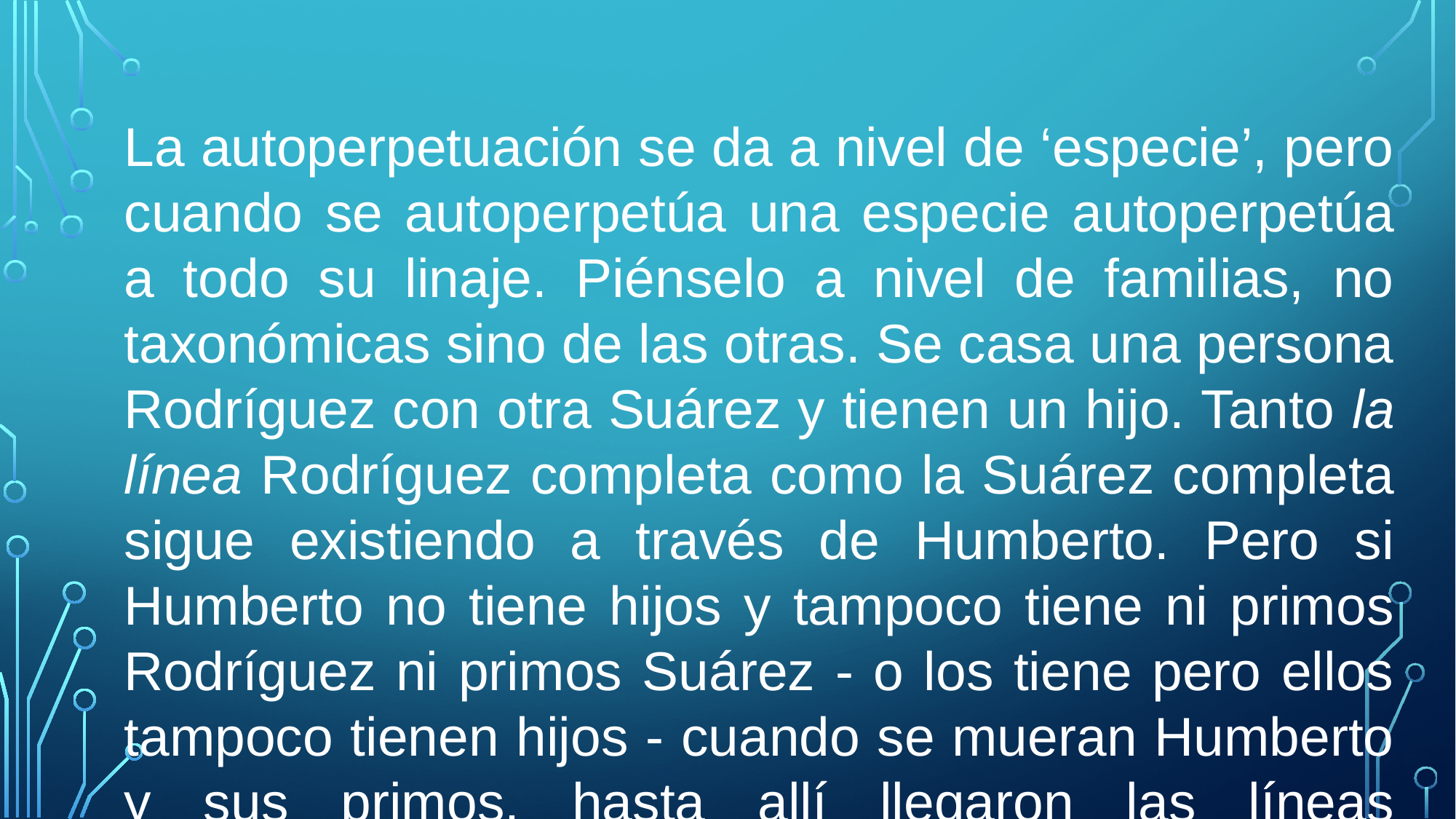

La autoperpetuación se da a nivel de ‘especie’, pero cuando se autoperpetúa una especie autoperpetúa a todo su linaje. Piénselo a nivel de familias, no taxonómicas sino de las otras. Se casa una persona Rodríguez con otra Suárez y tienen un hijo. Tanto la línea Rodríguez completa como la Suárez completa sigue existiendo a través de Humberto. Pero si Humberto no tiene hijos y tampoco tiene ni primos Rodríguez ni primos Suárez - o los tiene pero ellos tampoco tienen hijos - cuando se mueran Humberto y sus primos, hasta allí llegaron las líneas Rodríguez y Suárez completitas.